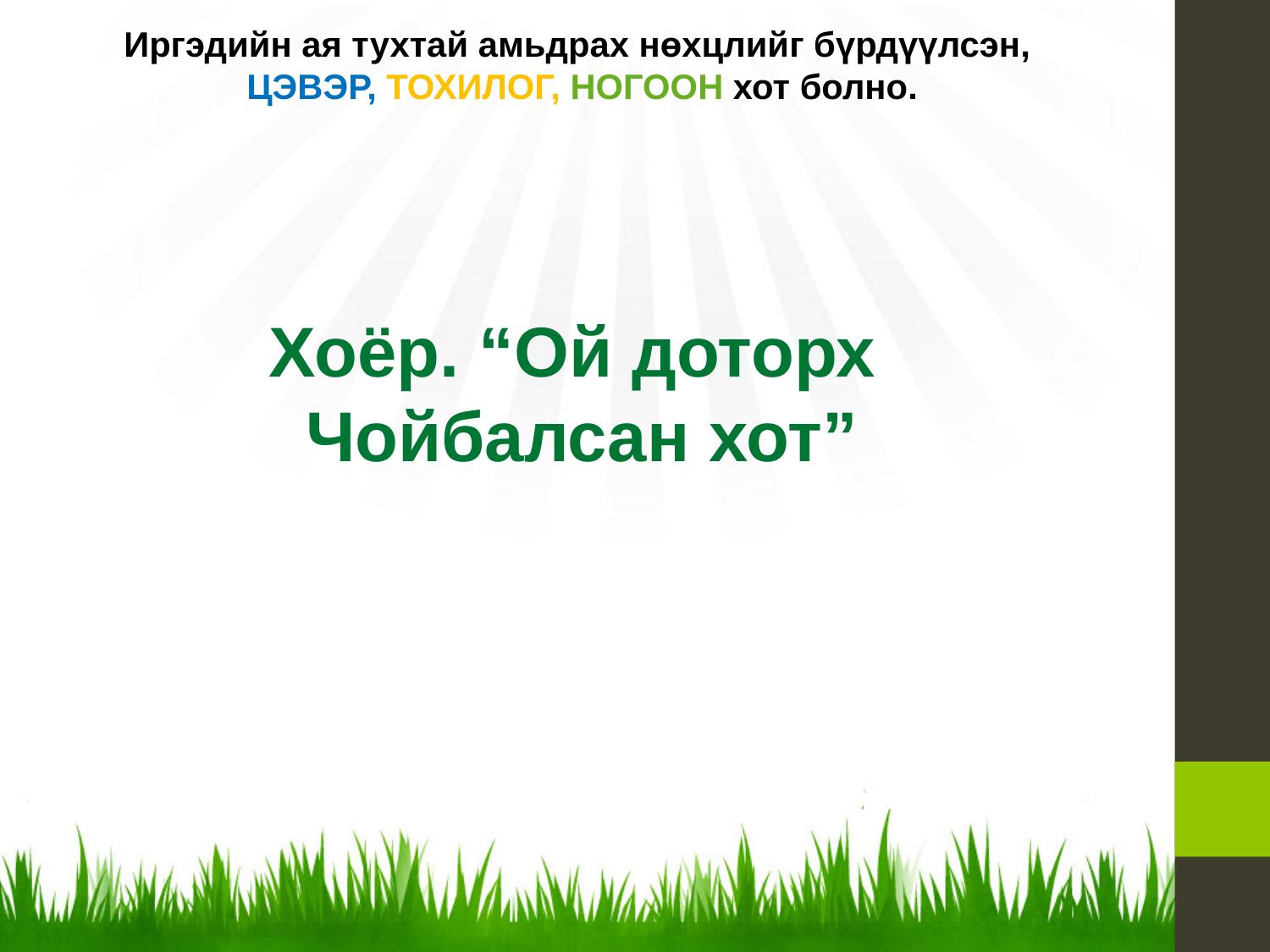

Иргэдийн ая тухтай амьдрах нөхцлийг бүрдүүлсэн,
ЦЭВЭР, ТОХИЛОГ, НОГООН хот болно.
Хоёр. “Ой доторх
Чойбалсан хот”